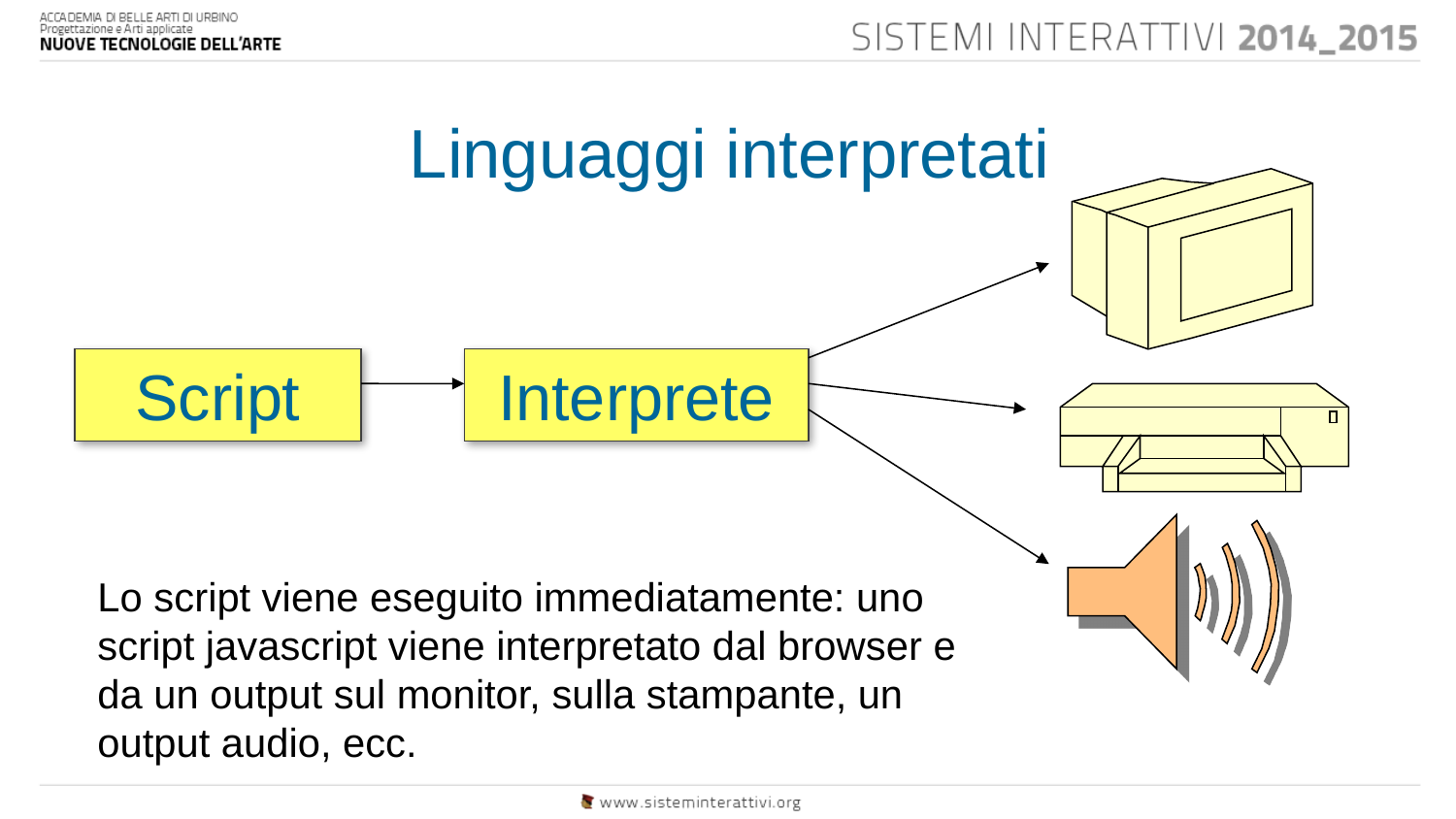

Linguaggi interpretati

Script
Interprete

	Lo script viene eseguito immediatamente: uno script javascript viene interpretato dal browser e da un output sul monitor, sulla stampante, un output audio, ecc.